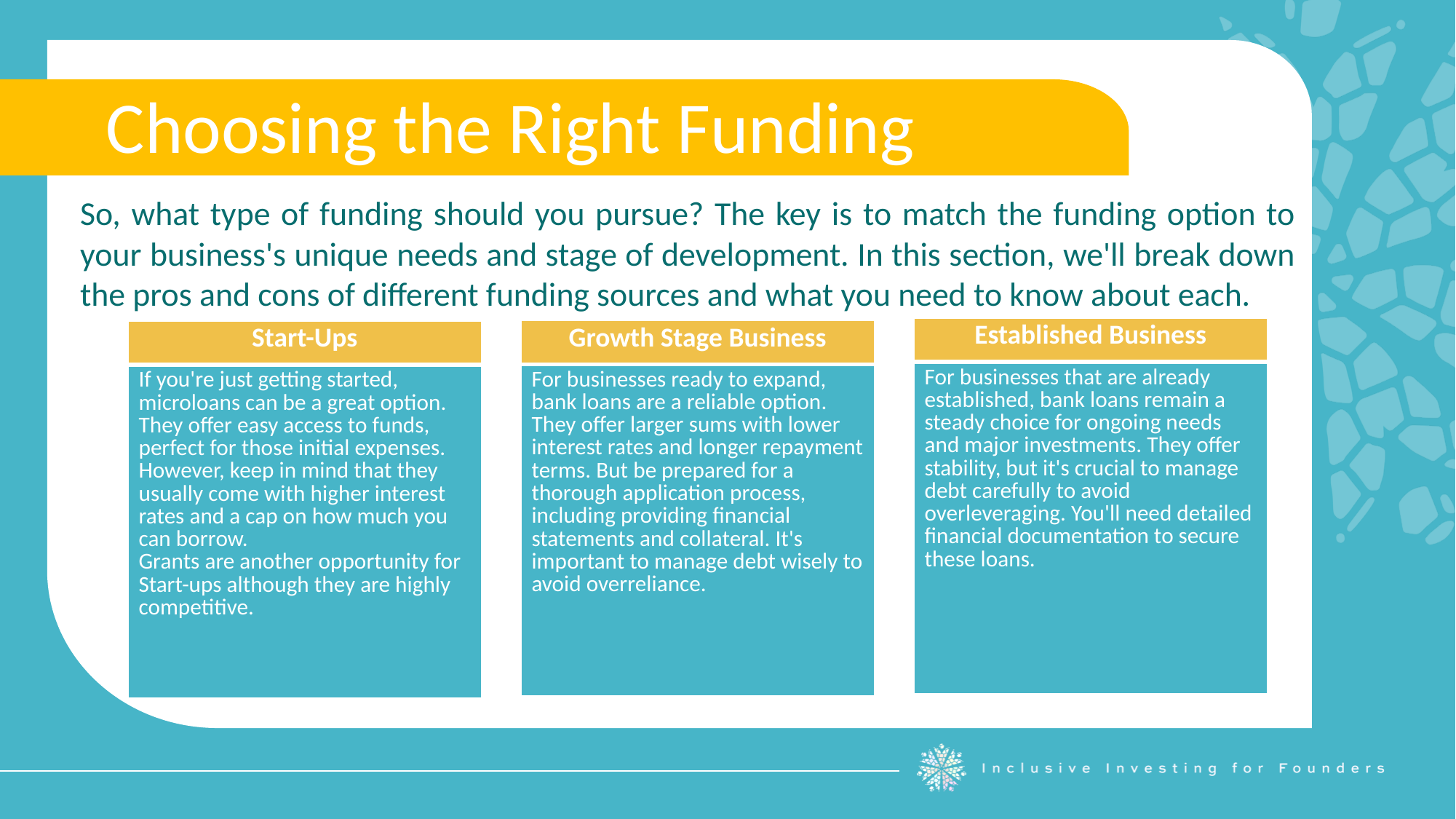

Choosing the Right Funding
So, what type of funding should you pursue? The key is to match the funding option to your business's unique needs and stage of development. In this section, we'll break down the pros and cons of different funding sources and what you need to know about each.
| Established Business |
| --- |
| For businesses that are already established, bank loans remain a steady choice for ongoing needs and major investments. They offer stability, but it's crucial to manage debt carefully to avoid overleveraging. You'll need detailed financial documentation to secure these loans. |
| Growth Stage Business |
| --- |
| For businesses ready to expand, bank loans are a reliable option. They offer larger sums with lower interest rates and longer repayment terms. But be prepared for a thorough application process, including providing financial statements and collateral. It's important to manage debt wisely to avoid overreliance. |
| Start-Ups |
| --- |
| If you're just getting started, microloans can be a great option. They offer easy access to funds, perfect for those initial expenses. However, keep in mind that they usually come with higher interest rates and a cap on how much you can borrow. Grants are another opportunity for Start-ups although they are highly competitive. |